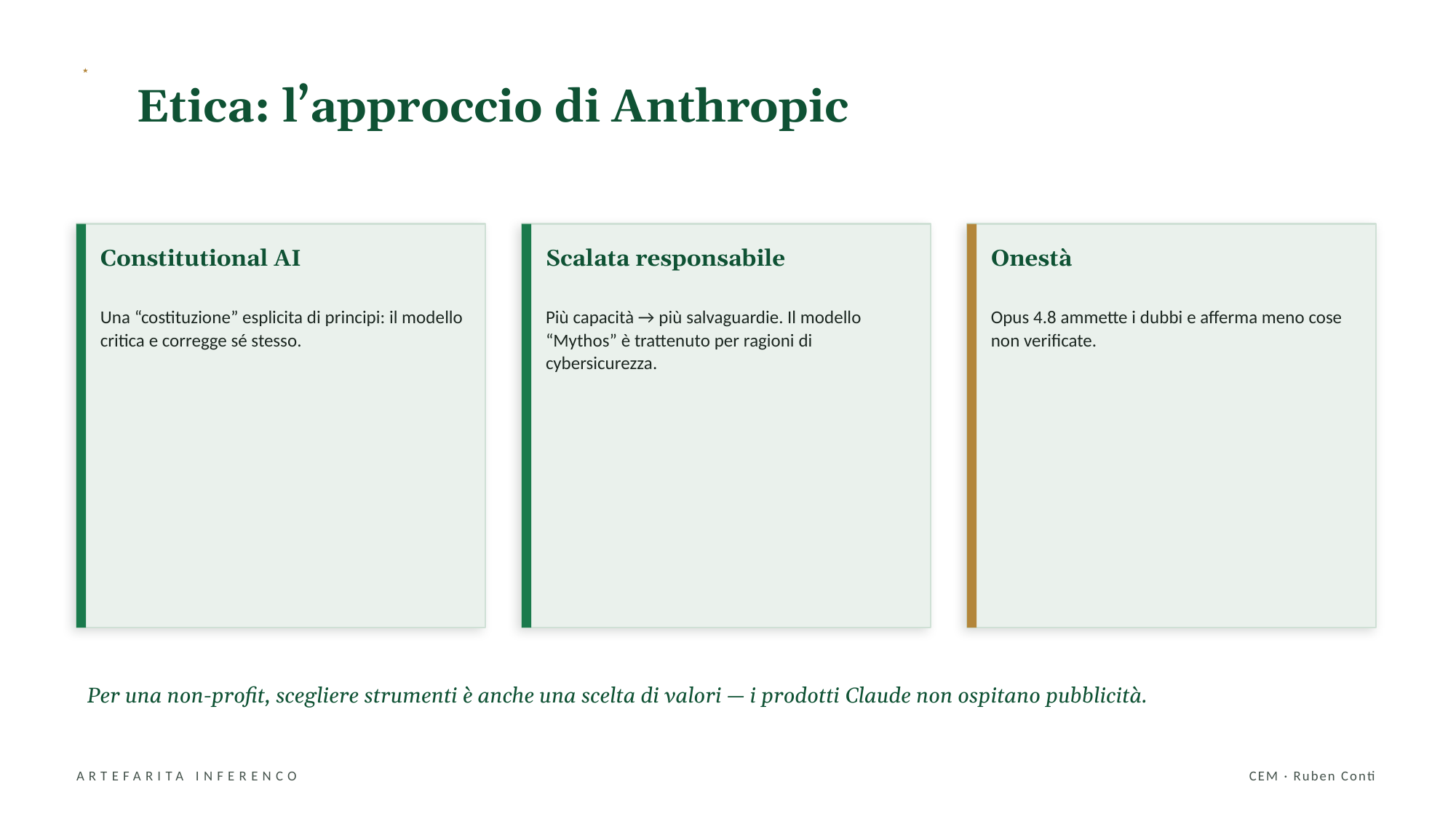

Etica: l’approccio di Anthropic
★

Constitutional AI
Scalata responsabile
Onestà
Una “costituzione” esplicita di principi: il modello critica e corregge sé stesso.
Più capacità → più salvaguardie. Il modello “Mythos” è trattenuto per ragioni di cybersicurezza.
Opus 4.8 ammette i dubbi e afferma meno cose non verificate.
Per una non-profit, scegliere strumenti è anche una scelta di valori — i prodotti Claude non ospitano pubblicità.
ARTEFARITA INFERENCO
CEM · Ruben Conti